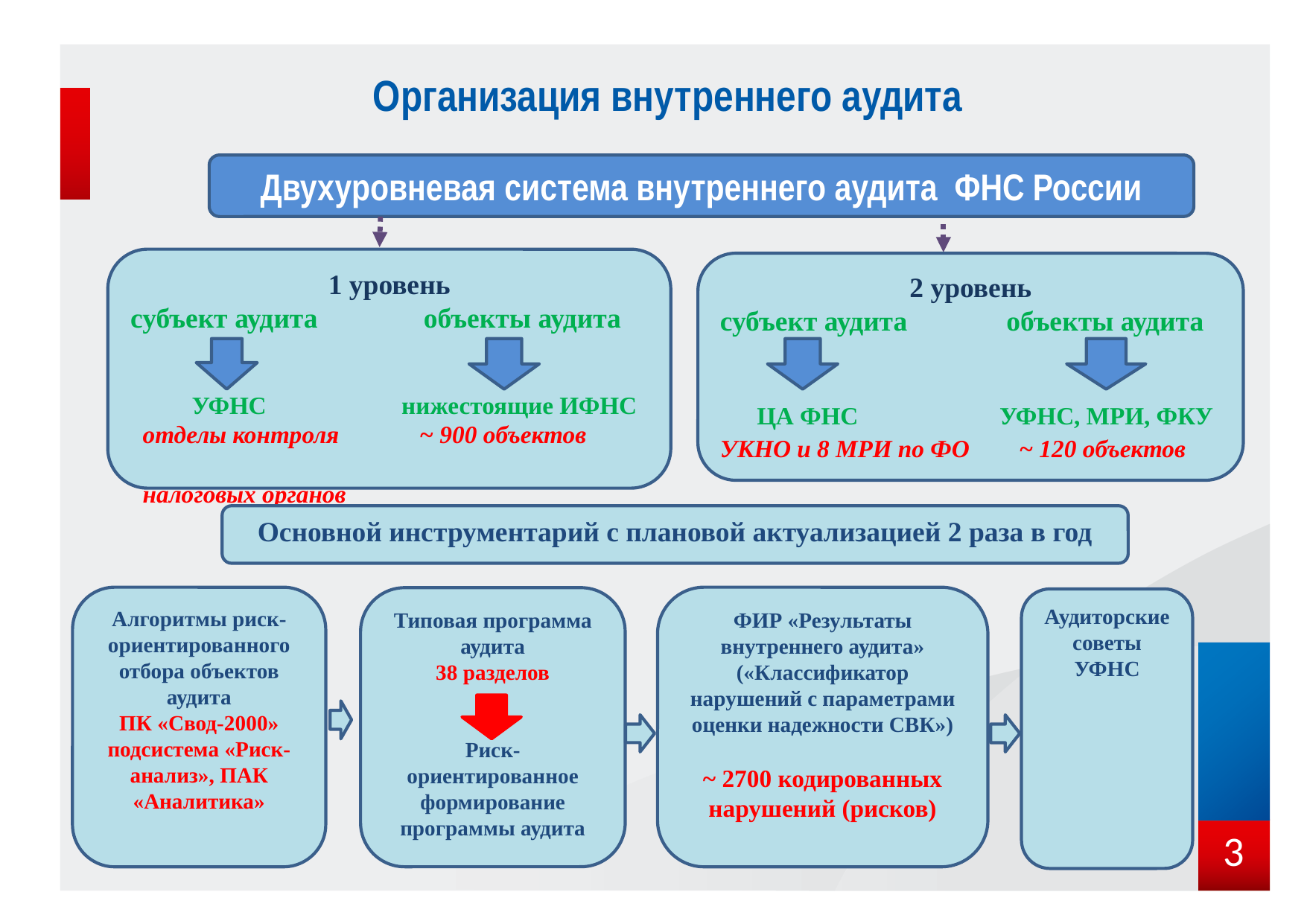

# Организация внутреннего аудита
Двухуровневая система внутреннего аудита  ФНС России
1 уровень
субъект аудита               объекты аудита

          УФНС                      нижестоящие ИФНС
  отделы контроля             ~ 900 объектов
  налоговых органов
2 уровень
субъект аудита              объекты аудита

      ЦА ФНС                       УФНС, МРИ, ФКУ
УКНО и 8 МРИ по ФО        ~ 120 объектов

Основной инструментарий с плановой актуализацией 2 раза в год
Алгоритмы риск-ориентированного отбора объектов аудита
ПК «Свод-2000» подсистема «Риск-анализ», ПАК «Аналитика»

ФИР «Результаты внутреннего аудита» («Классификатор нарушений с параметрами оценки надежности СВК»)

~ 2700 кодированных нарушений (рисков)
Типовая программа аудита
38 разделов

Риск-ориентированное формирование программы аудита
Аудиторские советы УФНС

3